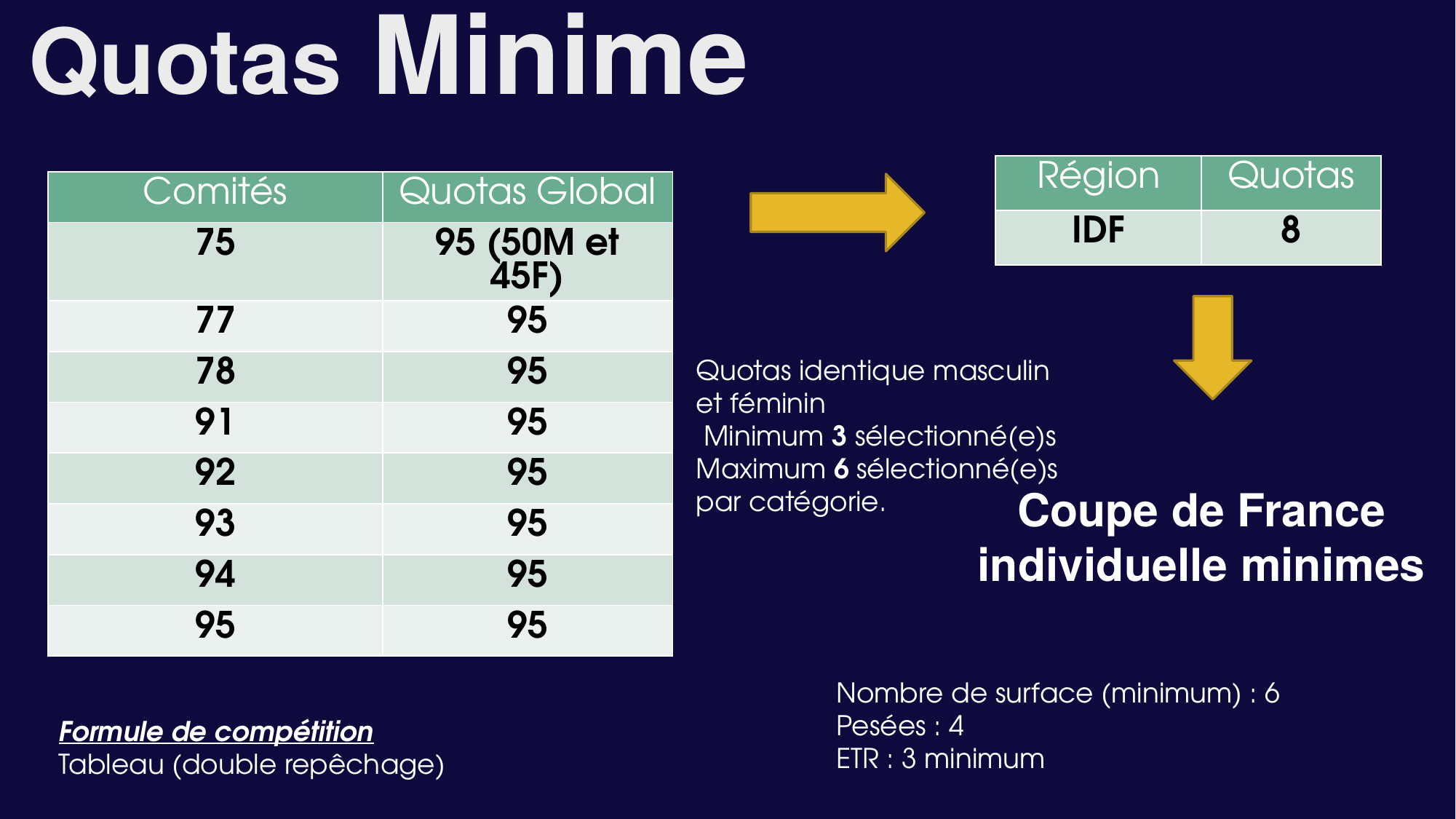

Quotas Minime
| Région | Quotas |
| --- | --- |
| IDF | 8 |
| Comités | Quotas Global |
| --- | --- |
| 75 | 95 (50M et 45F) |
| 77 | 95 |
| 78 | 95 |
| 91 | 95 |
| 92 | 95 |
| 93 | 95 |
| 94 | 95 |
| 95 | 95 |

Quotas identique masculin et féminin
 Minimum 3 sélectionné(e)s  Maximum 6 sélectionné(e)s  par catégorie.
Coupe de France
individuelle minimes
Nombre de surface (minimum) : 6
Pesées : 4
ETR : 3 minimum
Formule de compétition
Tableau (double repêchage)